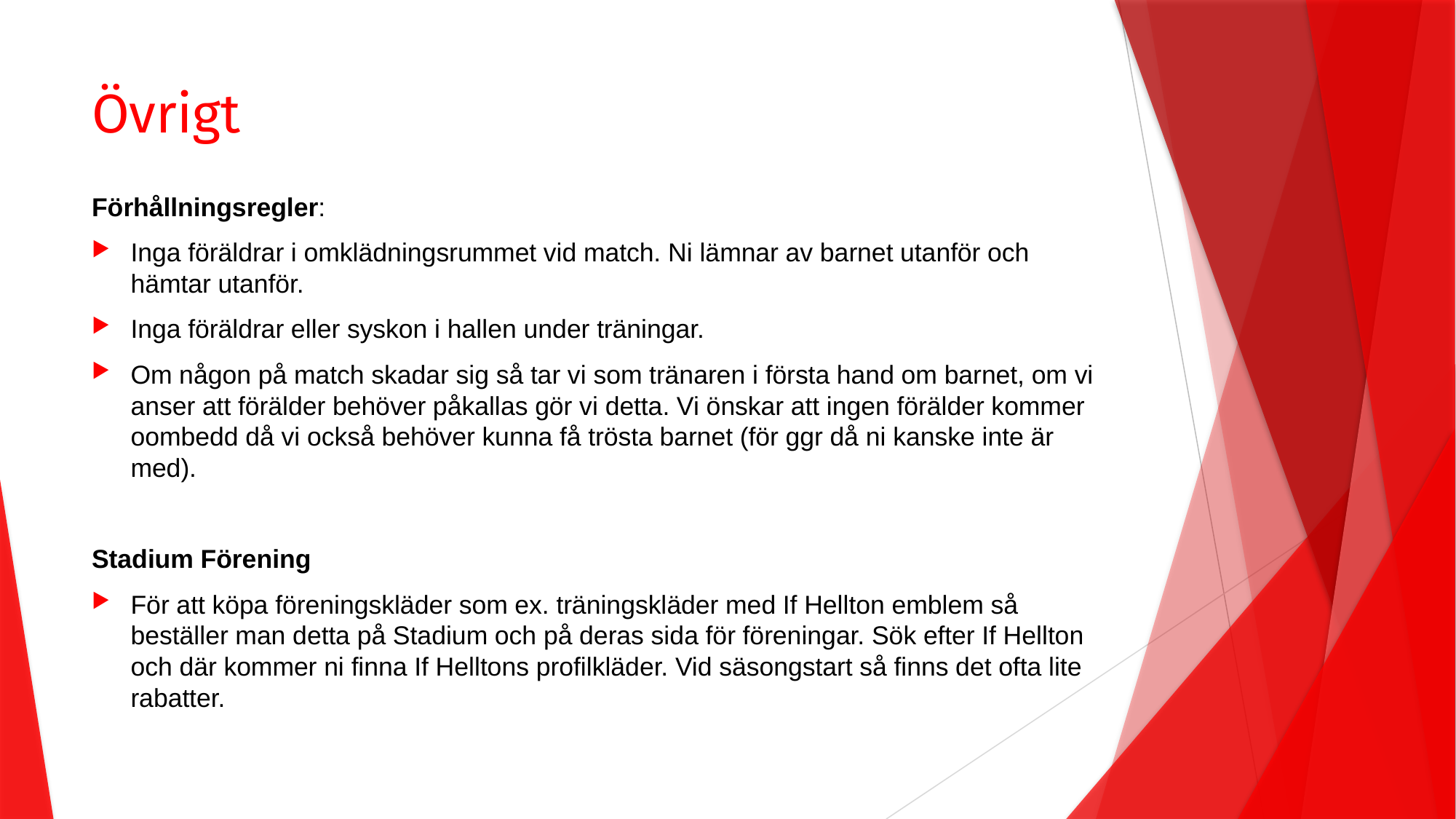

# Övrigt
Förhållningsregler:
Inga föräldrar i omklädningsrummet vid match. Ni lämnar av barnet utanför och hämtar utanför.
Inga föräldrar eller syskon i hallen under träningar.
Om någon på match skadar sig så tar vi som tränaren i första hand om barnet, om vi anser att förälder behöver påkallas gör vi detta. Vi önskar att ingen förälder kommer oombedd då vi också behöver kunna få trösta barnet (för ggr då ni kanske inte är med).

Stadium Förening
För att köpa föreningskläder som ex. träningskläder med If Hellton emblem så beställer man detta på Stadium och på deras sida för föreningar. Sök efter If Hellton och där kommer ni finna If Helltons profilkläder. Vid säsongstart så finns det ofta lite rabatter.